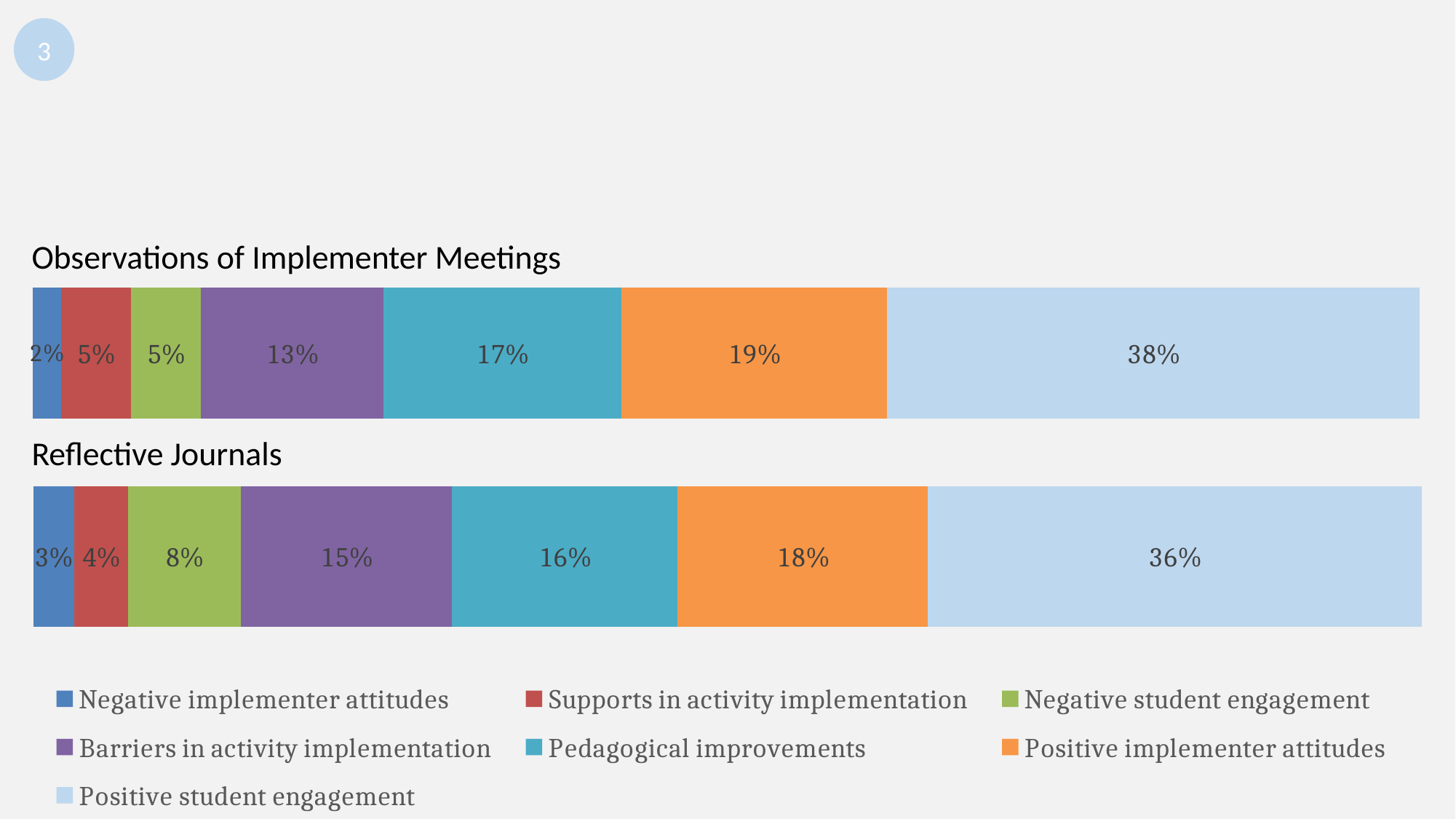

3

### Chart

| Category | Negative implementer attitudes | Supports in activity implementation | Negative student engagement | Barriers in activity implementation | Pedagogical improvements | Positive implementer attitudes | Positive student engagement |
|---|---|---|---|---|---|---|---|
Observations of Implementer Meetings

### Chart

| Category | Negative implementer attitudes | Supports in activity implementation | Negative student engagement | Barriers in activity implementation | Pedagogical improvements | Positive implementer attitudes | Positive student engagement |
|---|---|---|---|---|---|---|---|
Reflective Journals